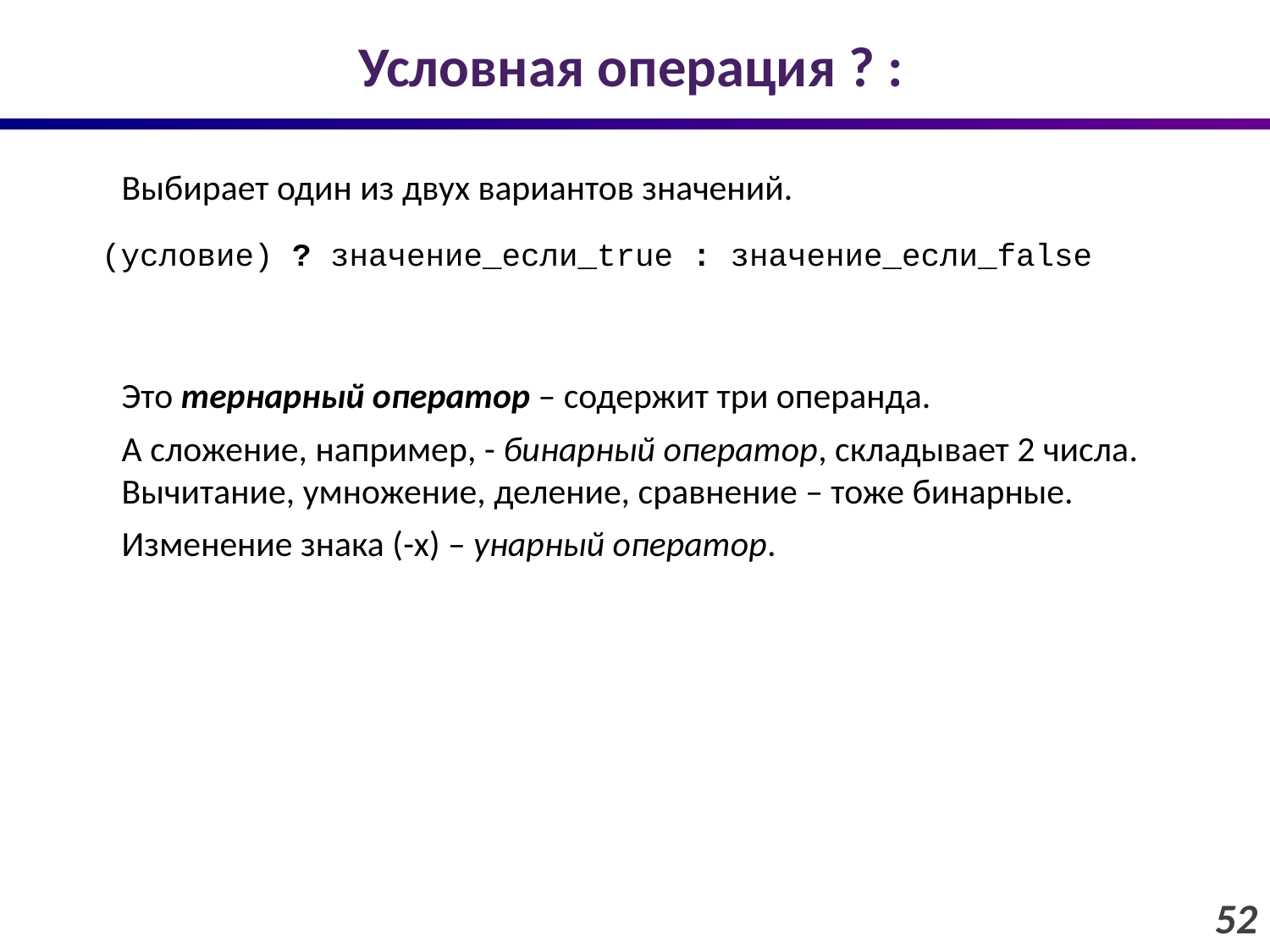

# Условная операция ? :
Выбирает один из двух вариантов значений.
(условие) ? значение_если_true : значение_если_false
Это тернарный оператор – содержит три операнда.
А сложение, например, - бинарный оператор, складывает 2 числа. Вычитание, умножение, деление, сравнение – тоже бинарные.
Изменение знака (-x) – унарный оператор.
52